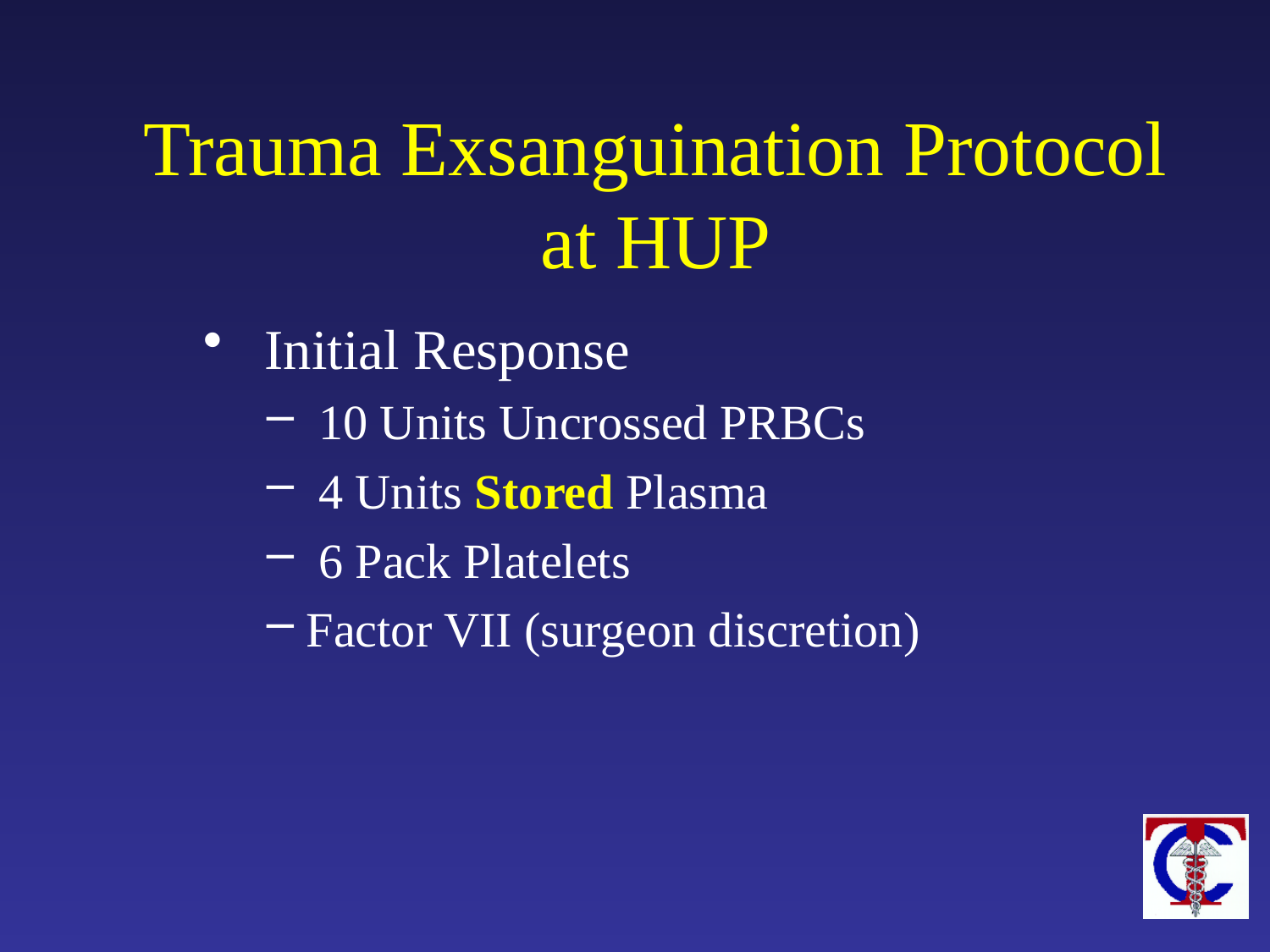

#
Trauma Exsanguination Protocol at HUP

 Initial Response
 10 Units Uncrossed PRBCs
 4 Units Stored Plasma
 6 Pack Platelets
Factor VII (surgeon discretion)